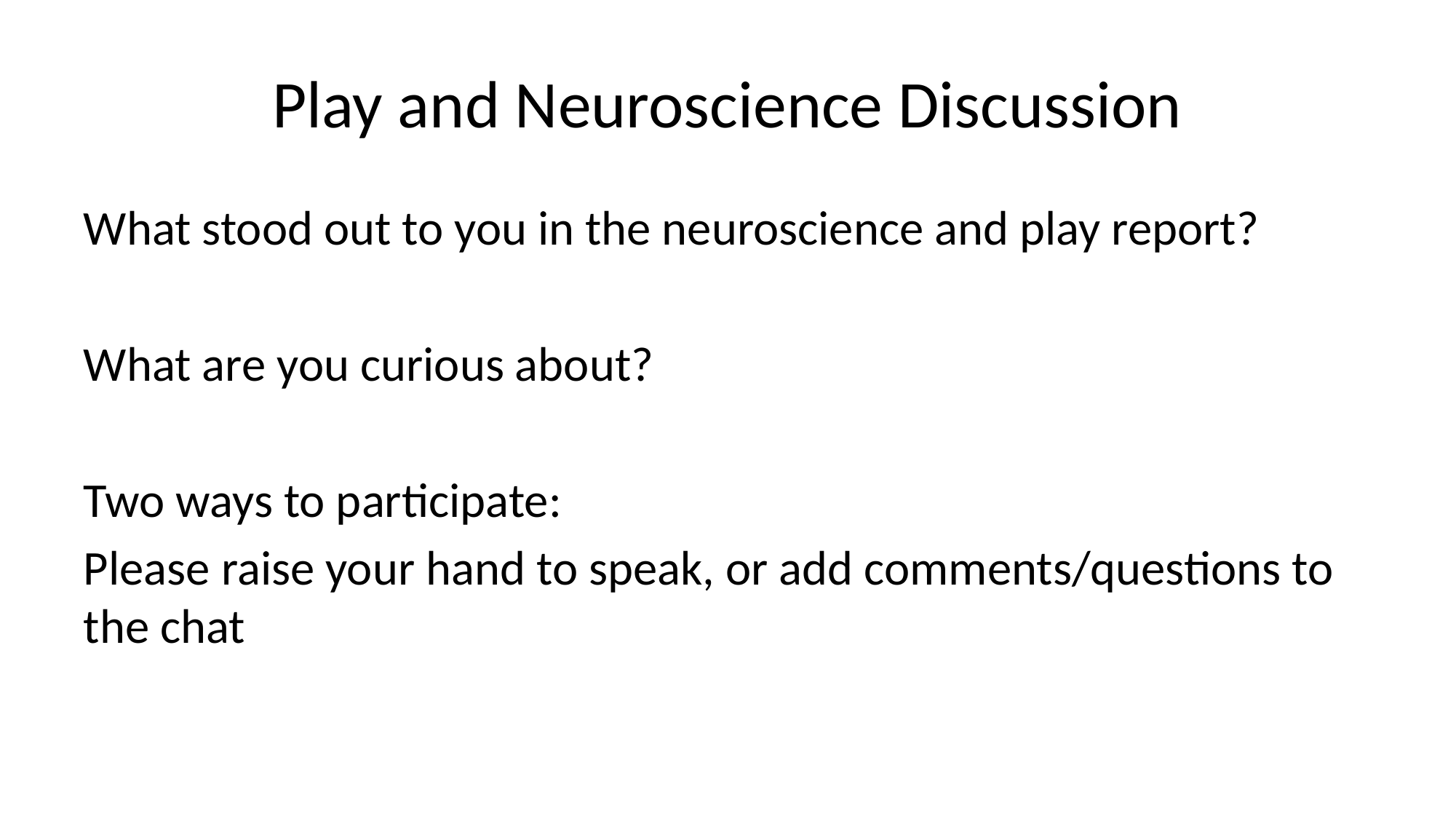

# Play and Neuroscience Discussion
What stood out to you in the neuroscience and play report?

What are you curious about?

Two ways to participate:
Please raise your hand to speak, or add comments/questions to the chat